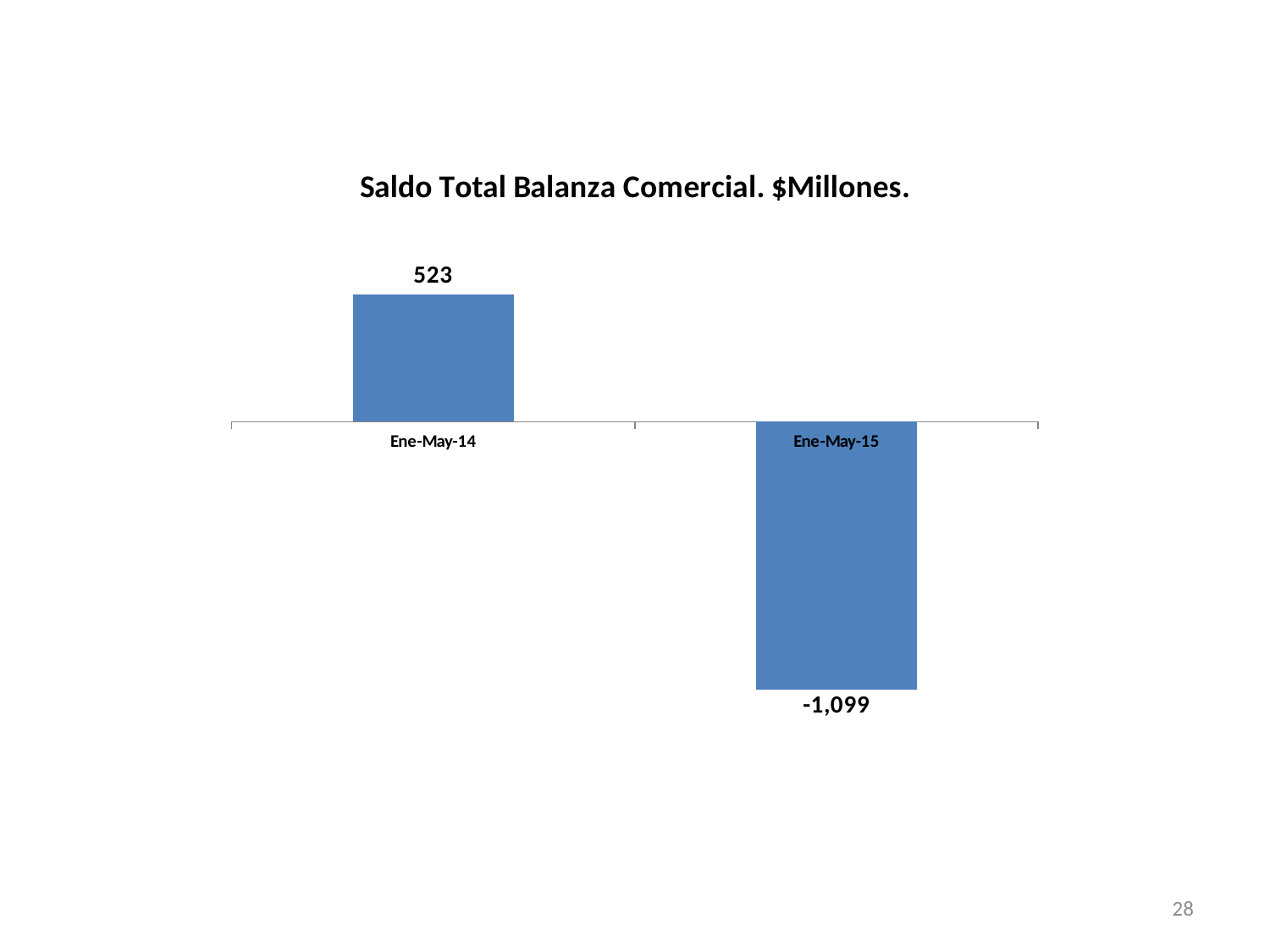

### Chart: Saldo Total Balanza Comercial. $Millones.

| Category | Total |
|---|---|
| Ene-May-14 | 523.0 |
| Ene-May-15 | -1099.0 |
28